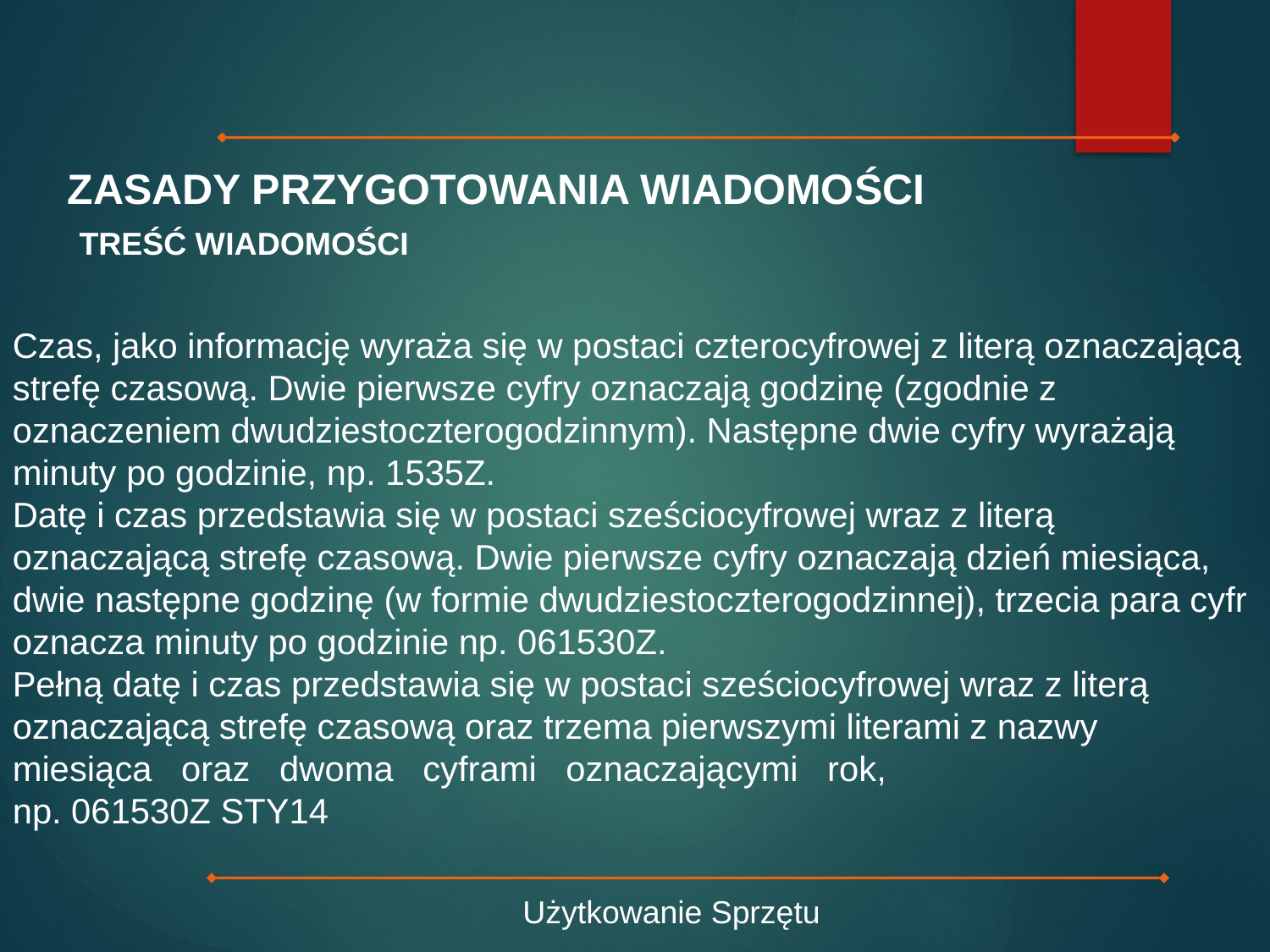

ZASADY PRZYGOTOWANIA WIADOMOŚCI
 TREŚĆ WIADOMOŚCI
Czas, jako informację wyraża się w postaci czterocyfrowej z literą oznaczającą strefę czasową. Dwie pierwsze cyfry oznaczają godzinę (zgodnie z oznaczeniem dwudziestoczterogodzinnym). Następne dwie cyfry wyrażają minuty po godzinie, np. 1535Z.
Datę i czas przedstawia się w postaci sześciocyfrowej wraz z literą oznaczającą strefę czasową. Dwie pierwsze cyfry oznaczają dzień miesiąca, dwie następne godzinę (w formie dwudziestoczterogodzinnej), trzecia para cyfr oznacza minuty po godzinie np. 061530Z.
Pełną datę i czas przedstawia się w postaci sześciocyfrowej wraz z literą oznaczającą strefę czasową oraz trzema pierwszymi literami z nazwy   miesiąca   oraz   dwoma   cyframi   oznaczającymi   rok,
np. 061530Z STY14

Użytkowanie Sprzętu